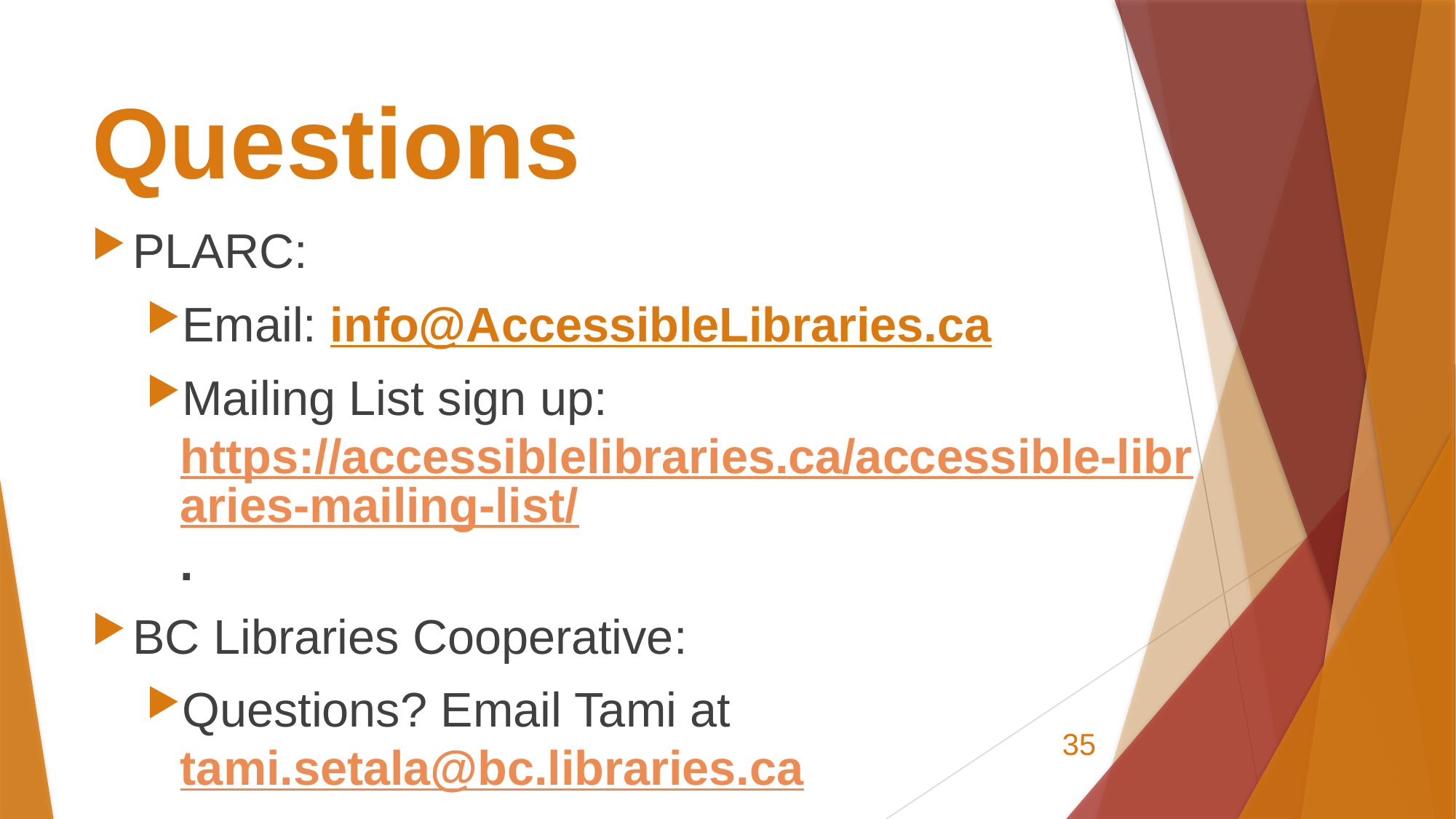

# Questions
PLARC:
Email: info@AccessibleLibraries.ca
Mailing List sign up: https://accessiblelibraries.ca/accessible-libraries-mailing-list/.
BC Libraries Cooperative:
Questions? Email Tami at tami.setala@bc.libraries.ca

35